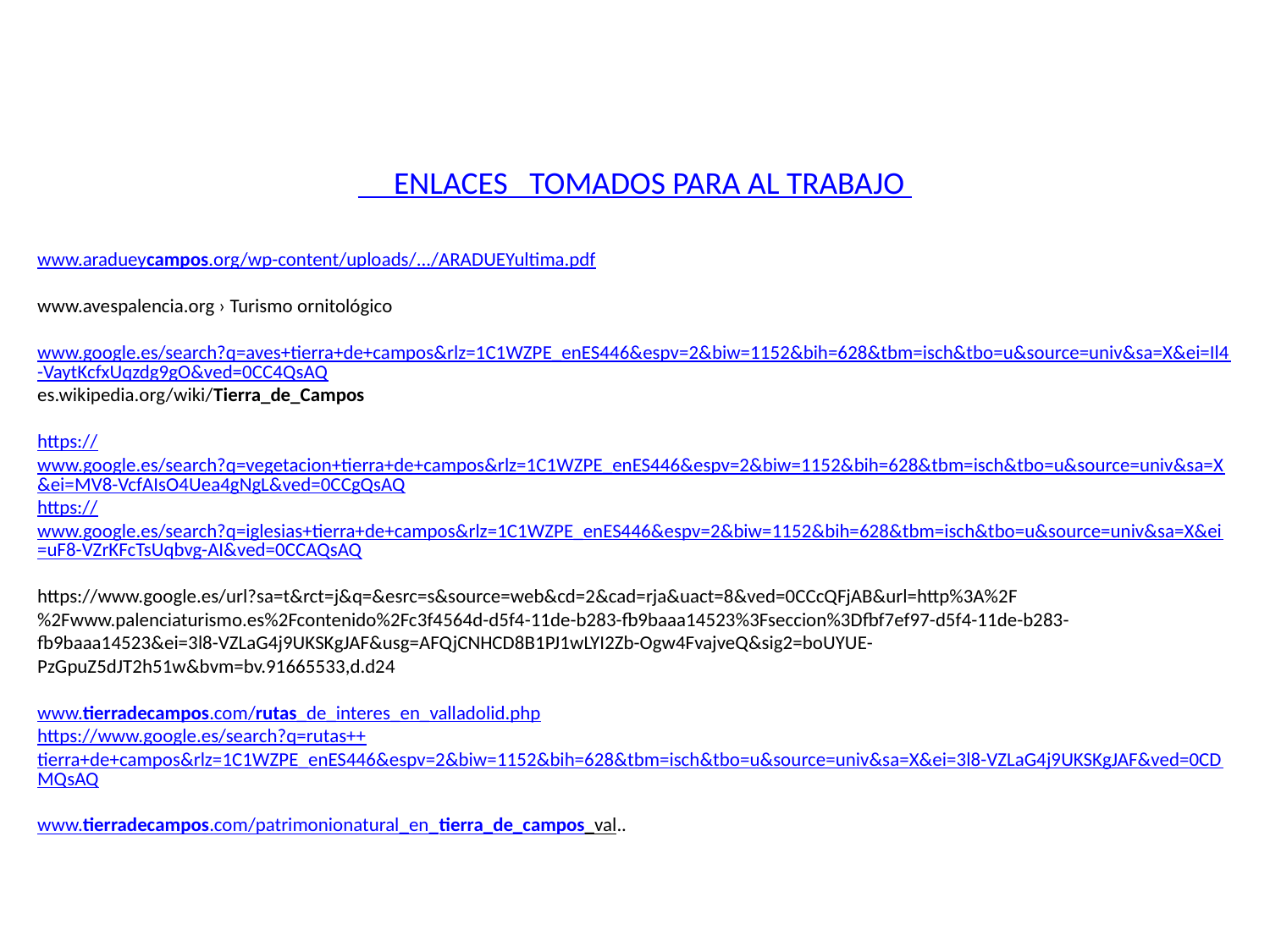

ENLACES   TOMADOS PARA AL TRABAJO

www.aradueycampos.org/wp-content/uploads/.../ARADUEYultima.pdf

www.avespalencia.org › Turismo ornitológico
www.google.es/search?q=aves+tierra+de+campos&rlz=1C1WZPE_enES446&espv=2&biw=1152&bih=628&tbm=isch&tbo=u&source=univ&sa=X&ei=Il4-VaytKcfxUqzdg9gO&ved=0CC4QsAQ
es.wikipedia.org/wiki/Tierra_de_Campos

https://www.google.es/search?q=vegetacion+tierra+de+campos&rlz=1C1WZPE_enES446&espv=2&biw=1152&bih=628&tbm=isch&tbo=u&source=univ&sa=X&ei=MV8-VcfAIsO4Uea4gNgL&ved=0CCgQsAQ
https://www.google.es/search?q=iglesias+tierra+de+campos&rlz=1C1WZPE_enES446&espv=2&biw=1152&bih=628&tbm=isch&tbo=u&source=univ&sa=X&ei=uF8-VZrKFcTsUqbvg-AI&ved=0CCAQsAQ

https://www.google.es/url?sa=t&rct=j&q=&esrc=s&source=web&cd=2&cad=rja&uact=8&ved=0CCcQFjAB&url=http%3A%2F%2Fwww.palenciaturismo.es%2Fcontenido%2Fc3f4564d-d5f4-11de-b283-fb9baaa14523%3Fseccion%3Dfbf7ef97-d5f4-11de-b283-fb9baaa14523&ei=3l8-VZLaG4j9UKSKgJAF&usg=AFQjCNHCD8B1PJ1wLYI2Zb-Ogw4FvajveQ&sig2=boUYUE-PzGpuZ5dJT2h51w&bvm=bv.91665533,d.d24
www.tierradecampos.com/rutas_de_interes_en_valladolid.php
https://www.google.es/search?q=rutas++tierra+de+campos&rlz=1C1WZPE_enES446&espv=2&biw=1152&bih=628&tbm=isch&tbo=u&source=univ&sa=X&ei=3l8-VZLaG4j9UKSKgJAF&ved=0CDMQsAQ

www.tierradecampos.com/patrimonionatural_en_tierra_de_campos_val..